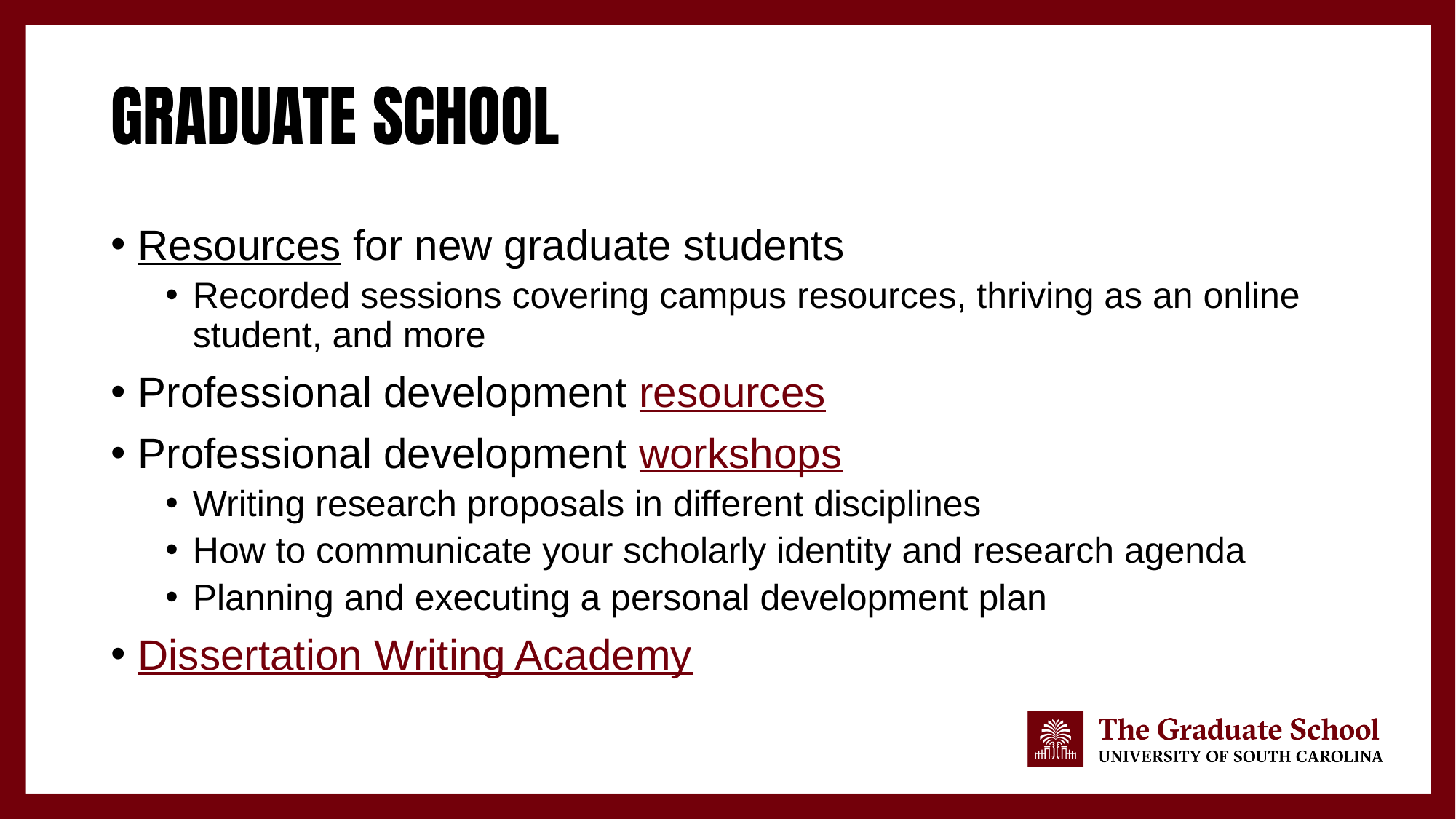

# Graduate School
Resources for new graduate students
Recorded sessions covering campus resources, thriving as an online student, and more
Professional development resources
Professional development workshops
Writing research proposals in different disciplines
How to communicate your scholarly identity and research agenda
Planning and executing a personal development plan
Dissertation Writing Academy